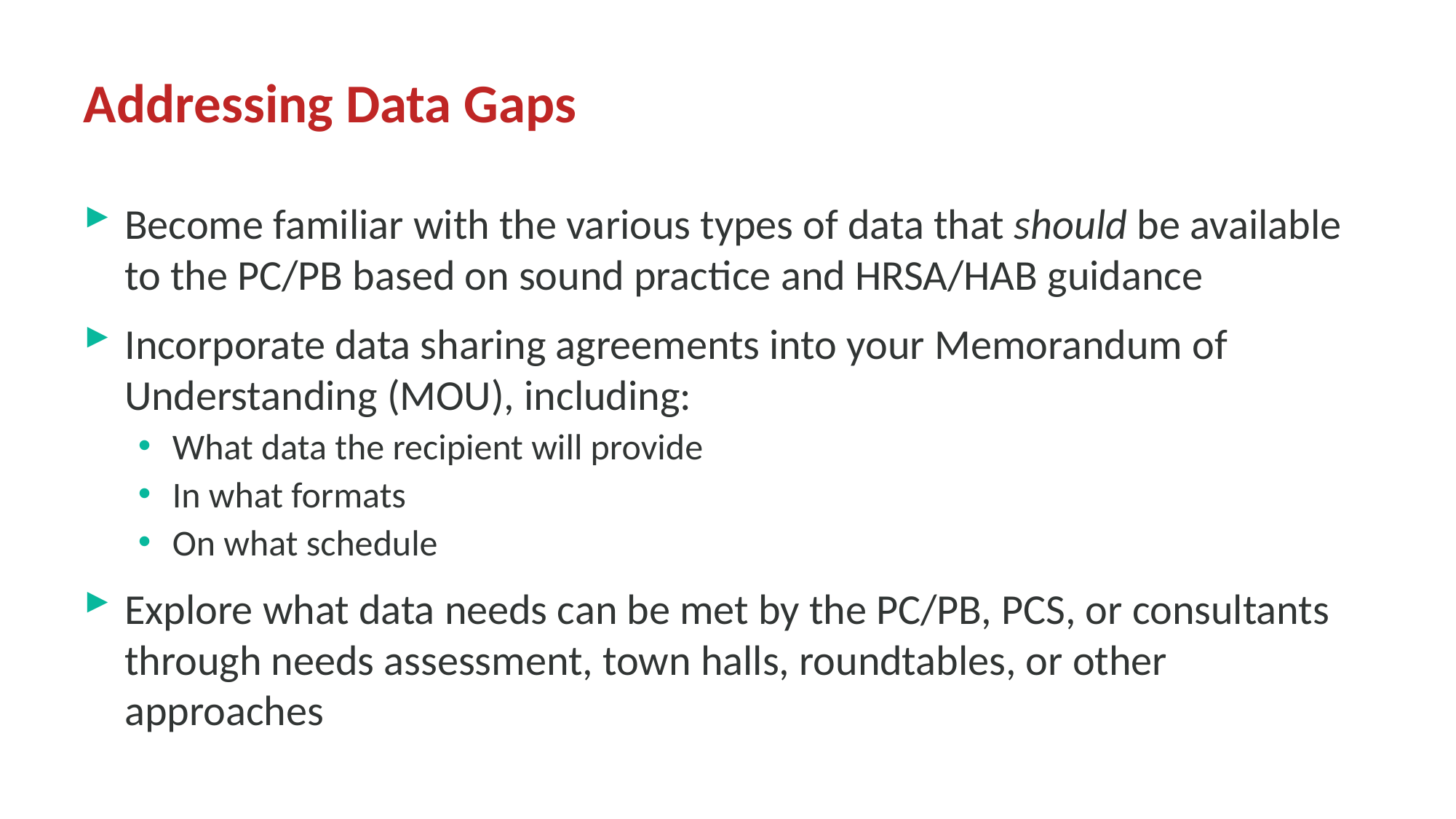

# Addressing Data Gaps
Become familiar with the various types of data that should be available to the PC/PB based on sound practice and HRSA/HAB guidance
Incorporate data sharing agreements into your Memorandum of Understanding (MOU), including:
What data the recipient will provide
In what formats
On what schedule
Explore what data needs can be met by the PC/PB, PCS, or consultants through needs assessment, town halls, roundtables, or other approaches